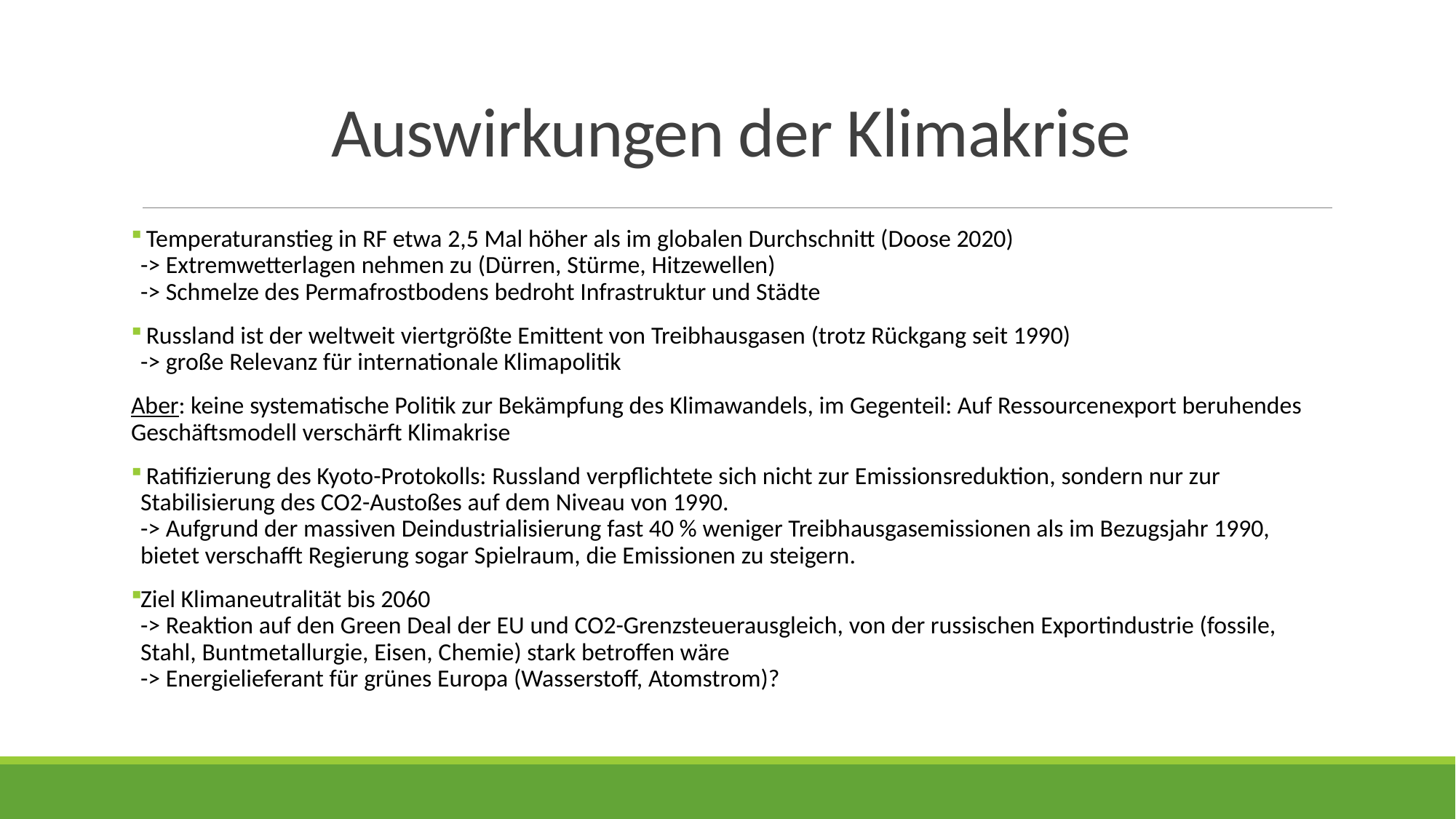

# Auswirkungen der Klimakrise
 Temperaturanstieg in RF etwa 2,5 Mal höher als im globalen Durchschnitt (Doose 2020)
-> Extremwetterlagen nehmen zu (Dürren, Stürme, Hitzewellen)
-> Schmelze des Permafrostbodens bedroht Infrastruktur und Städte
 Russland ist der weltweit viertgrößte Emittent von Treibhausgasen (trotz Rückgang seit 1990)
-> große Relevanz für internationale Klimapolitik
Aber: keine systematische Politik zur Bekämpfung des Klimawandels, im Gegenteil: Auf Ressourcenexport beruhendes Geschäftsmodell verschärft Klimakrise
 Ratifizierung des Kyoto-Protokolls: Russland verpflichtete sich nicht zur Emissionsreduktion, sondern nur zur Stabilisierung des CO2-Austoßes auf dem Niveau von 1990.
-> Aufgrund der massiven Deindustrialisierung fast 40 % weniger Treibhausgasemissionen als im Bezugsjahr 1990, bietet verschafft Regierung sogar Spielraum, die Emissionen zu steigern.
Ziel Klimaneutralität bis 2060
-> Reaktion auf den Green Deal der EU und CO2-Grenzsteuerausgleich, von der russischen Exportindustrie (fossile, Stahl, Buntmetallurgie, Eisen, Chemie) stark betroffen wäre
-> Energielieferant für grünes Europa (Wasserstoff, Atomstrom)?